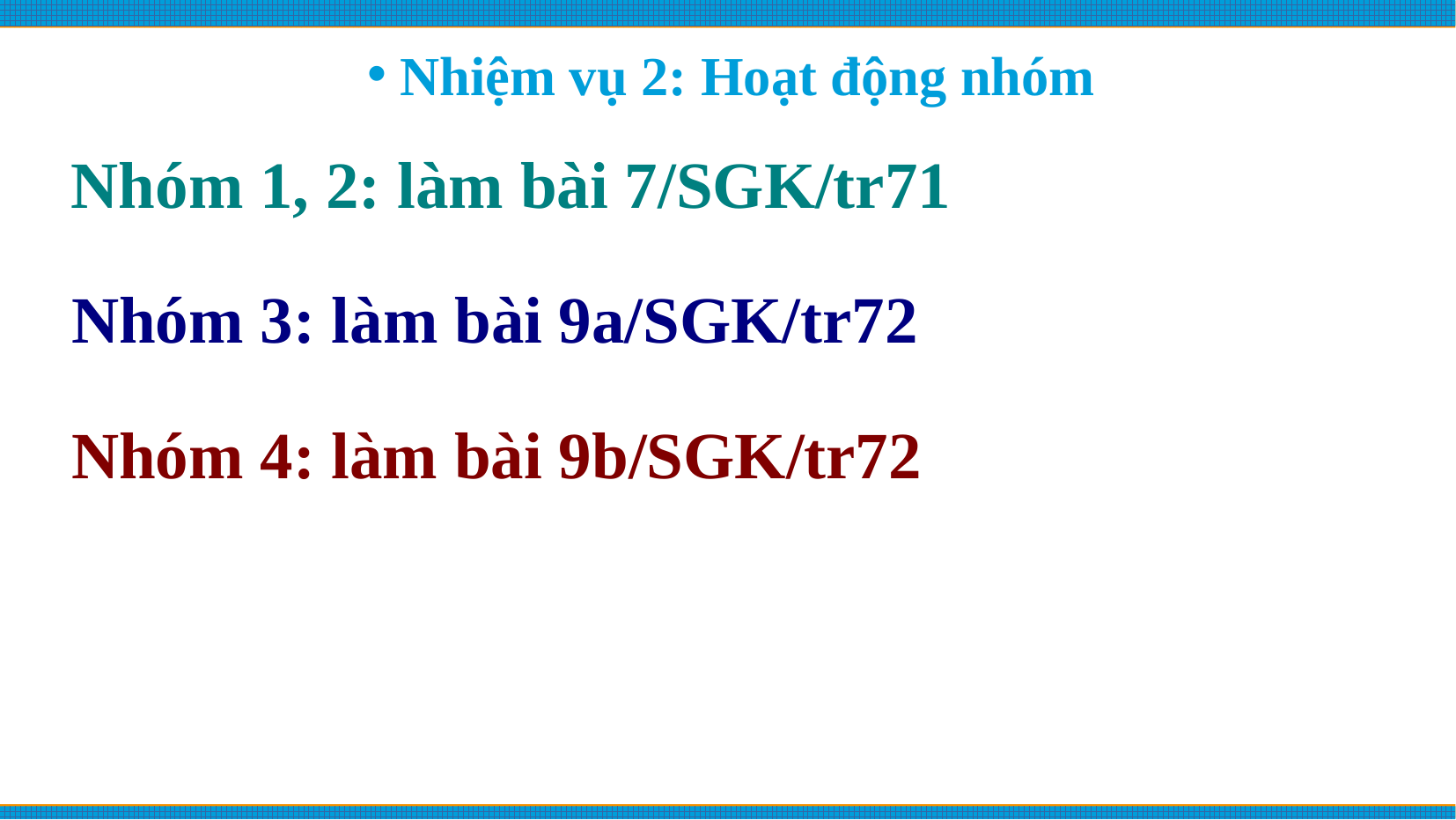

# Nhiệm vụ 2: Hoạt động nhóm
Nhóm 1, 2: làm bài 7/SGK/tr71
Nhóm 3: làm bài 9a/SGK/tr72
Nhóm 4: làm bài 9b/SGK/tr72